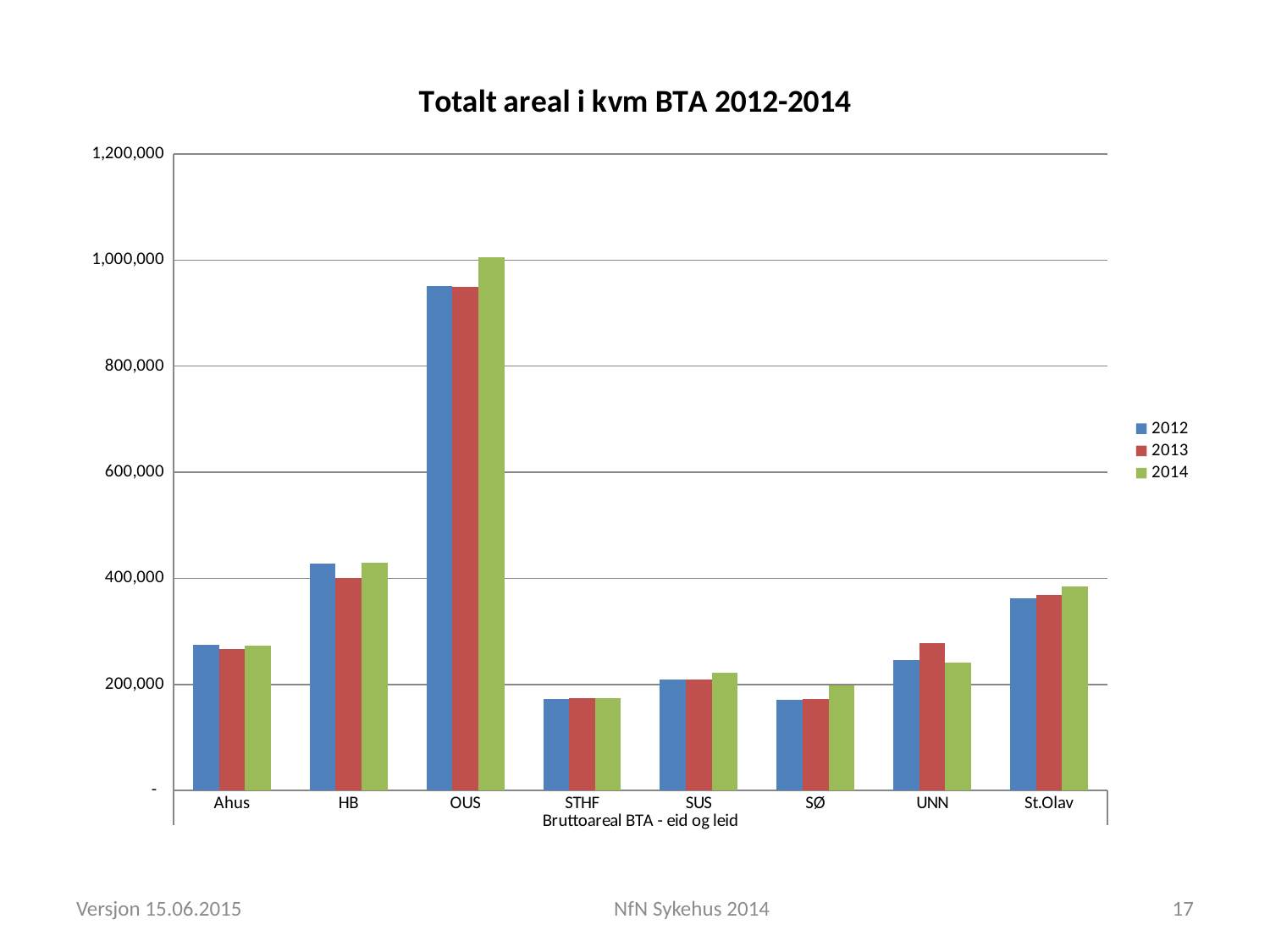

### Chart: Totalt areal i kvm BTA 2012-2014

| Category | 2012 | 2013 | 2014 |
|---|---|---|---|
| Ahus | 274889.0 | 266540.0 | 272299.0 |
| HB | 427575.0 | 401442.0 | 429777.0 |
| OUS | 951548.0 | 949048.0 | 1005457.0 |
| STHF | 171871.0 | 174179.0 | 174629.0 |
| SUS | 209317.0 | 209317.33999999985 | 221191.0 |
| SØ | 171461.0 | 172556.0 | 197365.0 |
| UNN | 245695.0 | 277079.0 | 240529.0 |
| St.Olav | 362130.0 | 368494.0 | 384145.0 |
Versjon 15.06.2015
NfN Sykehus 2014
17